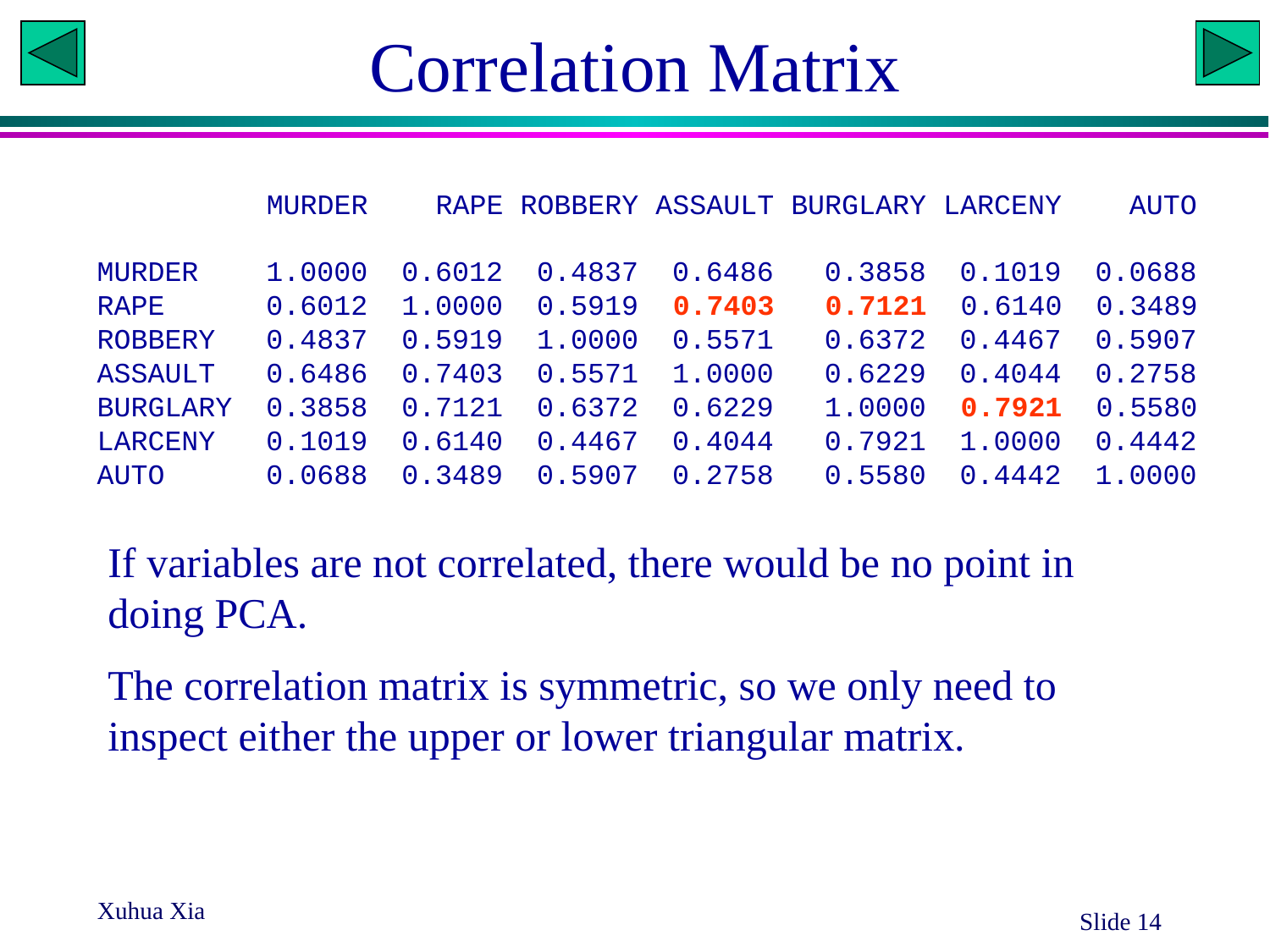

# Correlation Matrix
          MURDER    RAPE ROBBERY ASSAULT BURGLARY LARCENY    AUTO

MURDER    1.0000  0.6012  0.4837  0.6486   0.3858  0.1019  0.0688
RAPE      0.6012  1.0000  0.5919  0.7403   0.7121  0.6140  0.3489
ROBBERY   0.4837  0.5919  1.0000  0.5571   0.6372  0.4467  0.5907
ASSAULT   0.6486  0.7403  0.5571  1.0000   0.6229  0.4044  0.2758
BURGLARY  0.3858  0.7121  0.6372  0.6229   1.0000  0.7921  0.5580
LARCENY   0.1019  0.6140  0.4467  0.4044   0.7921  1.0000  0.4442
AUTO      0.0688  0.3489  0.5907  0.2758   0.5580  0.4442  1.0000
If variables are not correlated, there would be no point in doing PCA.
The correlation matrix is symmetric, so we only need to inspect either the upper or lower triangular matrix.
Xuhua Xia
Slide 14